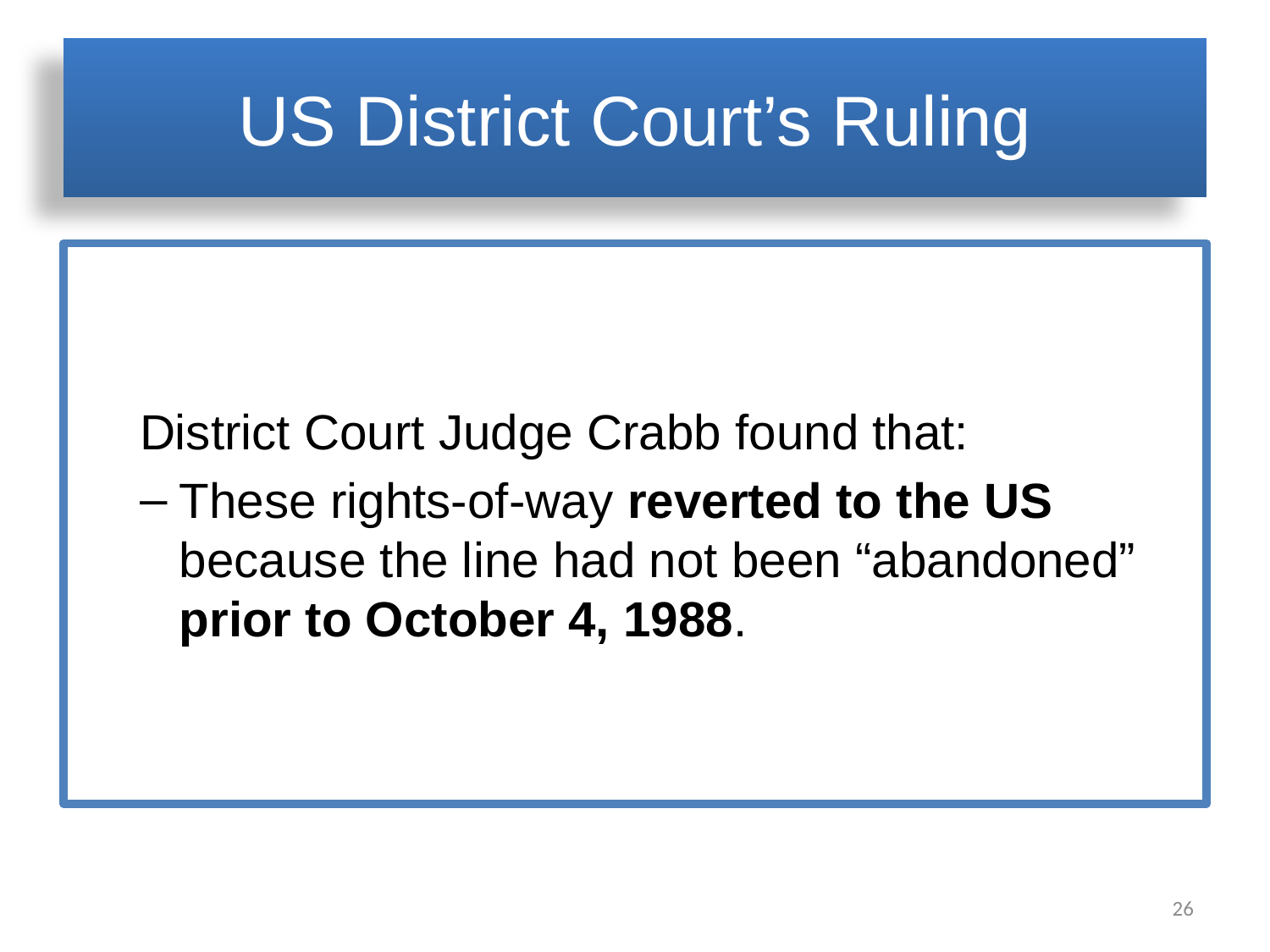

# US District Court’s Ruling
District Court Judge Crabb found that:
These rights-of-way reverted to the US because the line had not been “abandoned” prior to October 4, 1988.
26